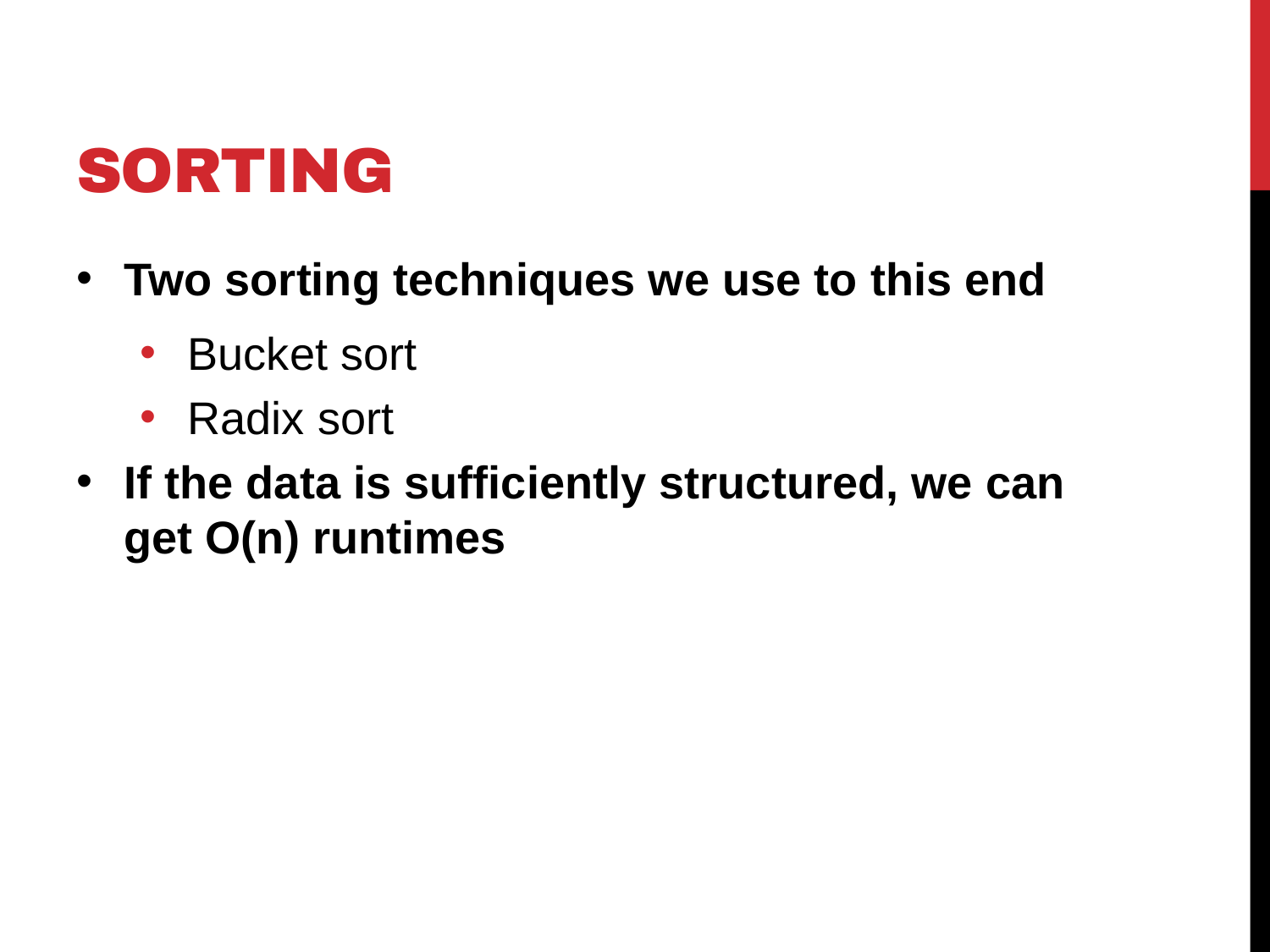

# Sorting
Two sorting techniques we use to this end
Bucket sort
Radix sort
If the data is sufficiently structured, we can get O(n) runtimes